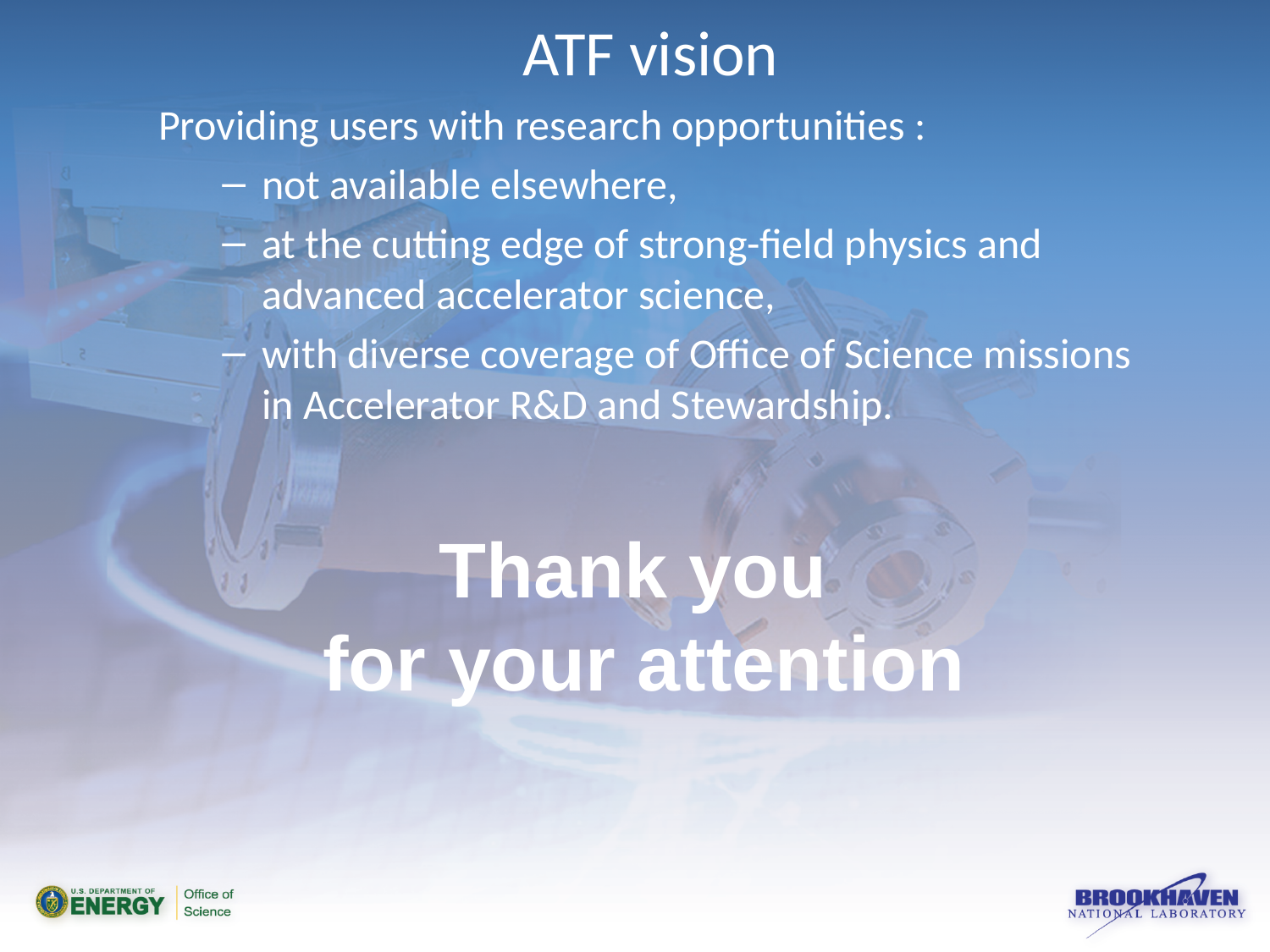

ATF vision
Providing users with research opportunities :
not available elsewhere,
at the cutting edge of strong-field physics and advanced accelerator science,
with diverse coverage of Office of Science missions in Accelerator R&D and Stewardship.
Thank you
for your attention